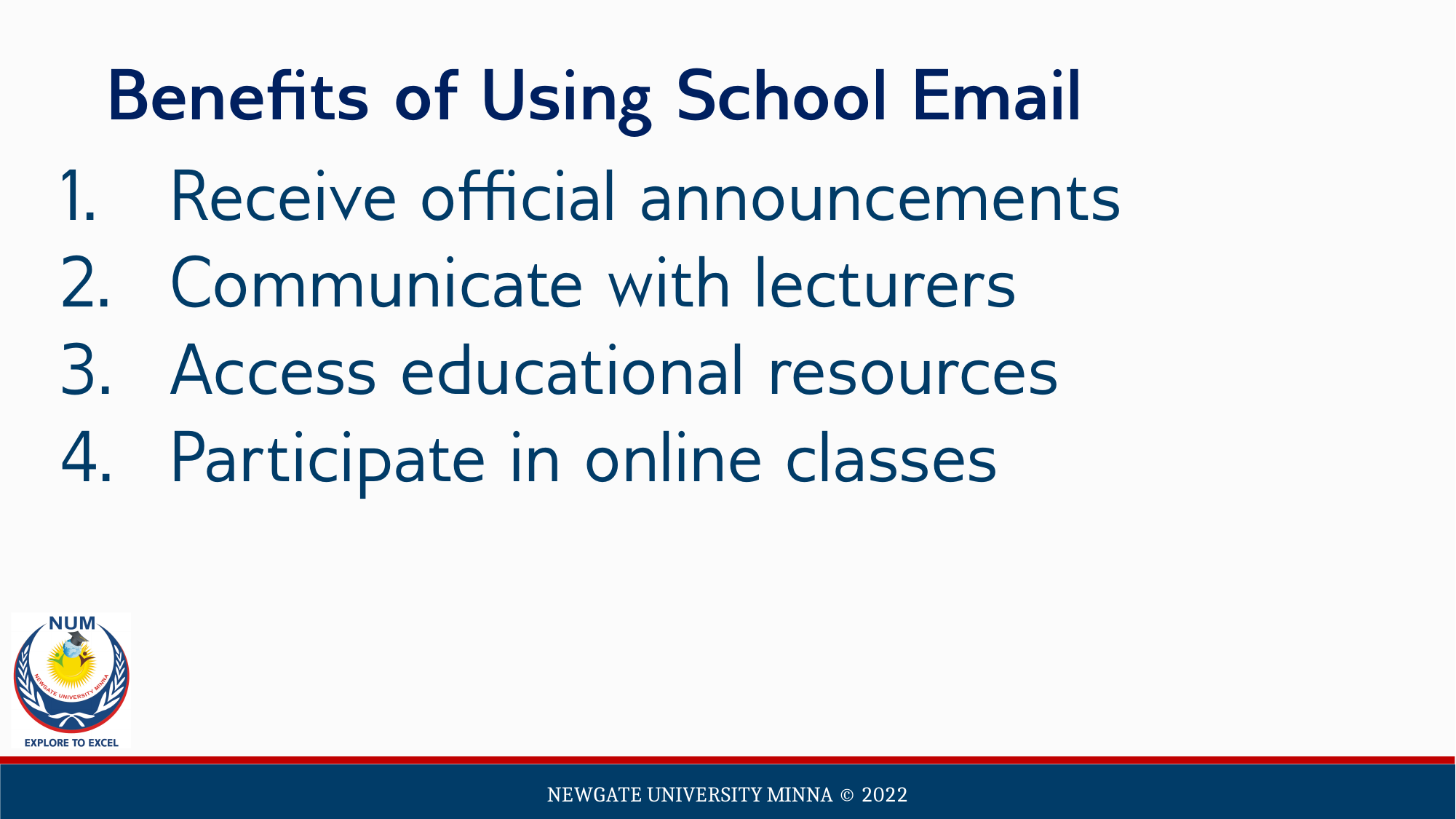

Benefits of Using School Email
Receive official announcements
Communicate with lecturers
Access educational resources
Participate in online classes
Newgate university minna ©️ 2022